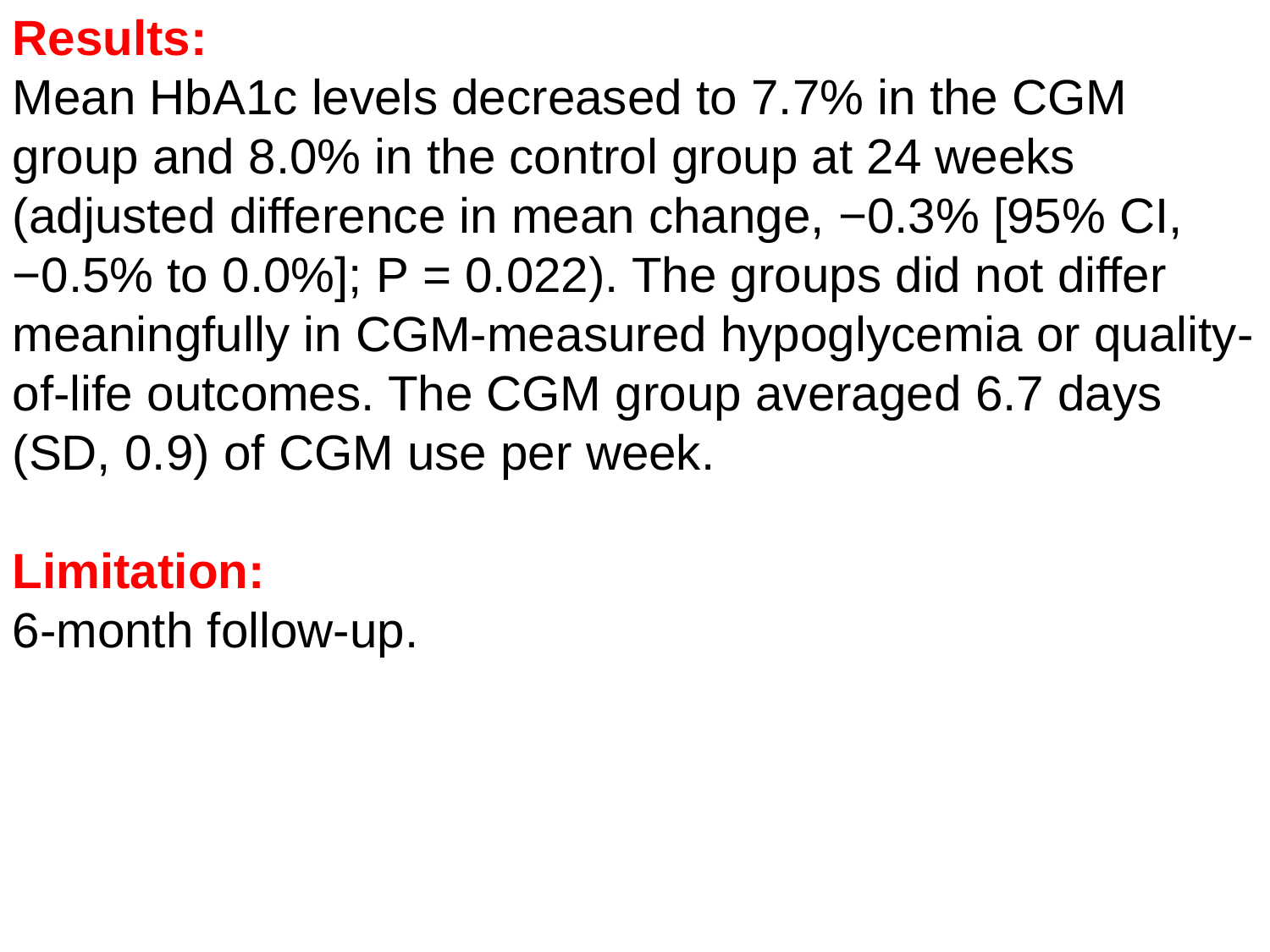

Results:
Mean HbA1c levels decreased to 7.7% in the CGM group and 8.0% in the control group at 24 weeks (adjusted difference in mean change, −0.3% [95% CI, −0.5% to 0.0%]; P = 0.022). The groups did not differ meaningfully in CGM-measured hypoglycemia or quality-of-life outcomes. The CGM group averaged 6.7 days (SD, 0.9) of CGM use per week.

Limitation:
6-month follow-up.